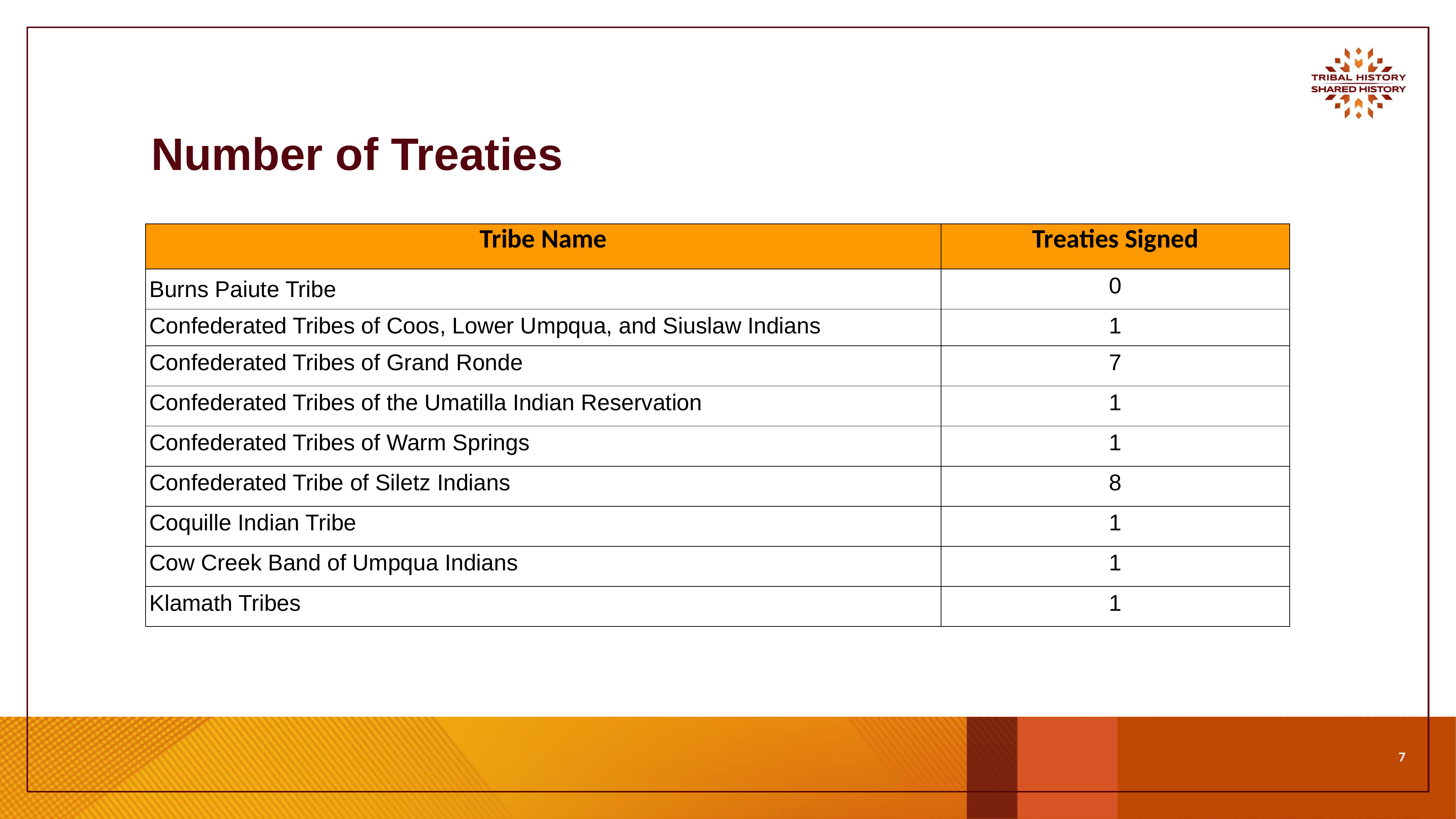

# Number of Treaties
| Tribe Name | Treaties Signed |
| --- | --- |
| Burns Paiute Tribe | 0 |
| Confederated Tribes of Coos, Lower Umpqua, and Siuslaw Indians | 1 |
| Confederated Tribes of Grand Ronde | 7 |
| Confederated Tribes of the Umatilla Indian Reservation | 1 |
| Confederated Tribes of Warm Springs | 1 |
| Confederated Tribe of Siletz Indians | 8 |
| Coquille Indian Tribe | 1 |
| Cow Creek Band of Umpqua Indians | 1 |
| Klamath Tribes | 1 |
7